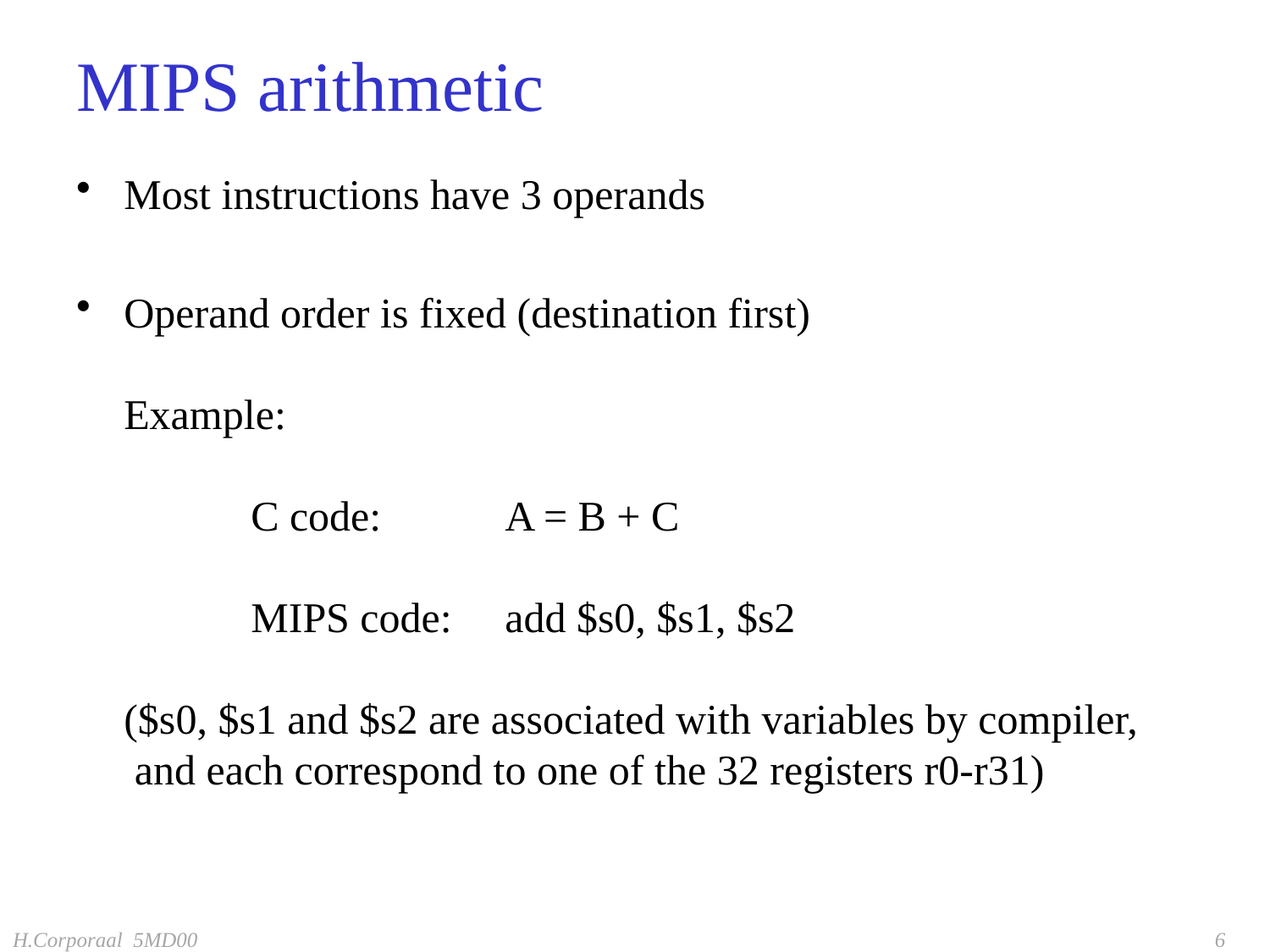

# MIPS arithmetic
Most instructions have 3 operands

Operand order is fixed (destination first)
Example:
	C code:  	A = B + C
	MIPS code:	add $s0, $s1, $s2
($s0, $s1 and $s2 are associated with variables by compiler,
 and each correspond to one of the 32 registers r0-r31)
H.Corporaal  5MD00
6